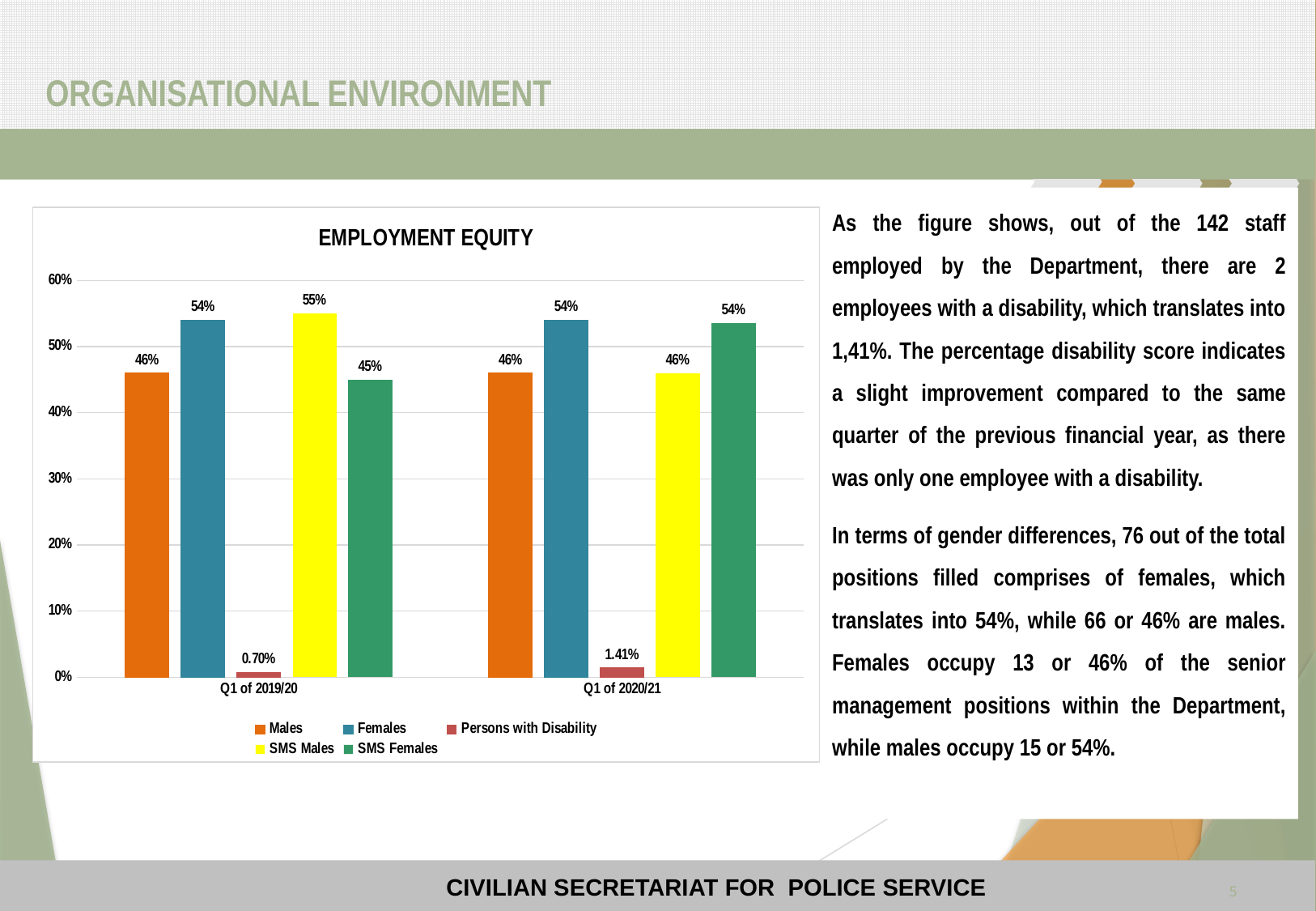

# ORGANISATIONAL ENVIRONMENT

As the figure shows, out of the 142 staff employed by the Department, there are 2 employees with a disability, which translates into 1,41%. The percentage disability score indicates a slight improvement compared to the same quarter of the previous financial year, as there was only one employee with a disability.
In terms of gender differences, 76 out of the total positions filled comprises of females, which translates into 54%, while 66 or 46% are males. Females occupy 13 or 46% of the senior management positions within the Department, while males occupy 15 or 54%.

### Chart: EMPLOYMENT EQUITY

| Category | Males | Females | Persons with Disability | SMS Males | SMS Females |
|---|---|---|---|---|---|
| Q1 of 2019/20 | 0.46 | 0.54 | 0.007000000000000001 | 0.55 | 0.45 |
| Q1 of 2020/21 | 0.46 | 0.54 | 0.014100000000000001 | 0.46 | 0.5357 |
5